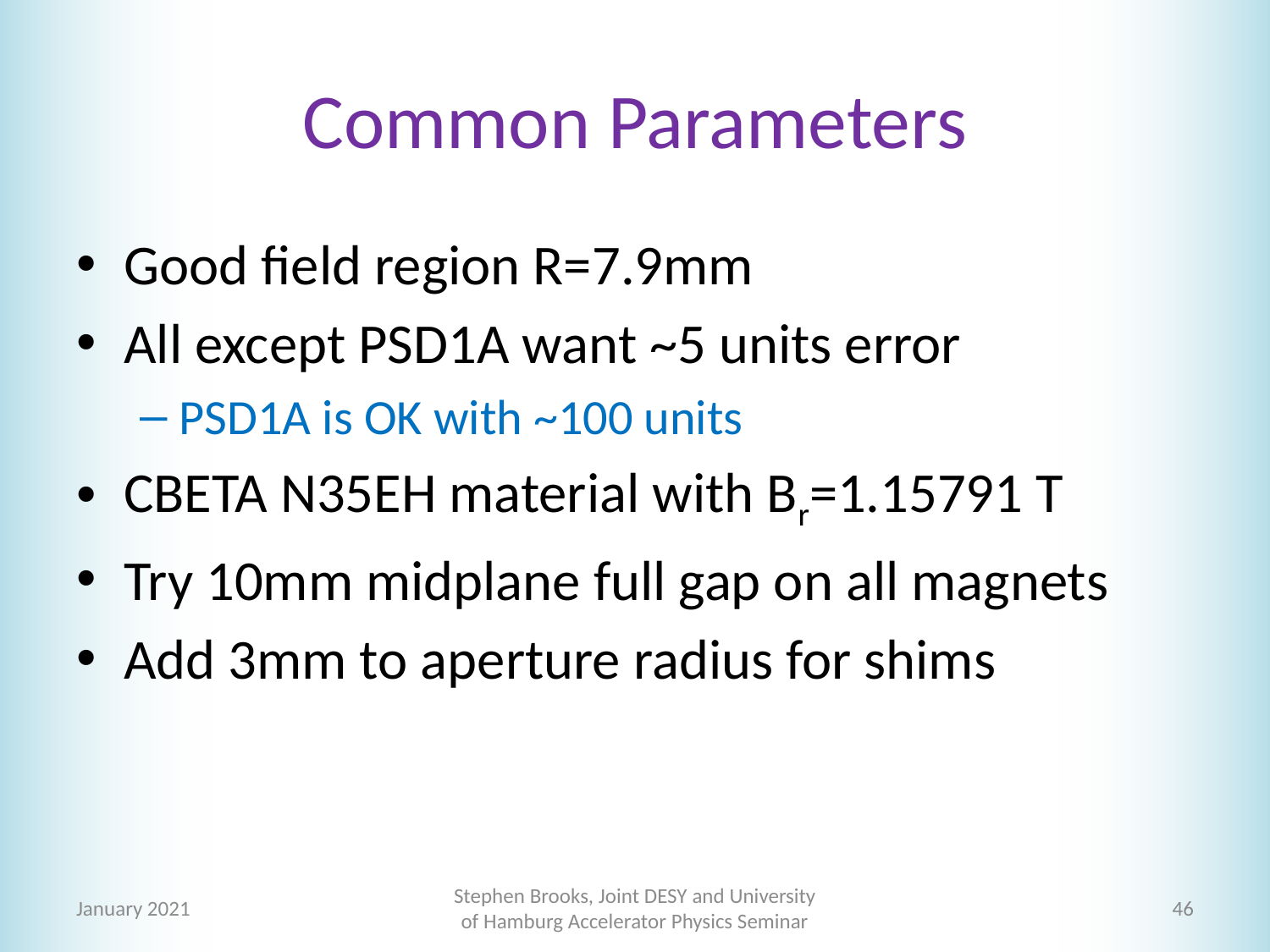

# Common Parameters
Good field region R=7.9mm
All except PSD1A want ~5 units error
PSD1A is OK with ~100 units
CBETA N35EH material with Br=1.15791 T
Try 10mm midplane full gap on all magnets
Add 3mm to aperture radius for shims
January 2021
Stephen Brooks, Joint DESY and University of Hamburg Accelerator Physics Seminar
46